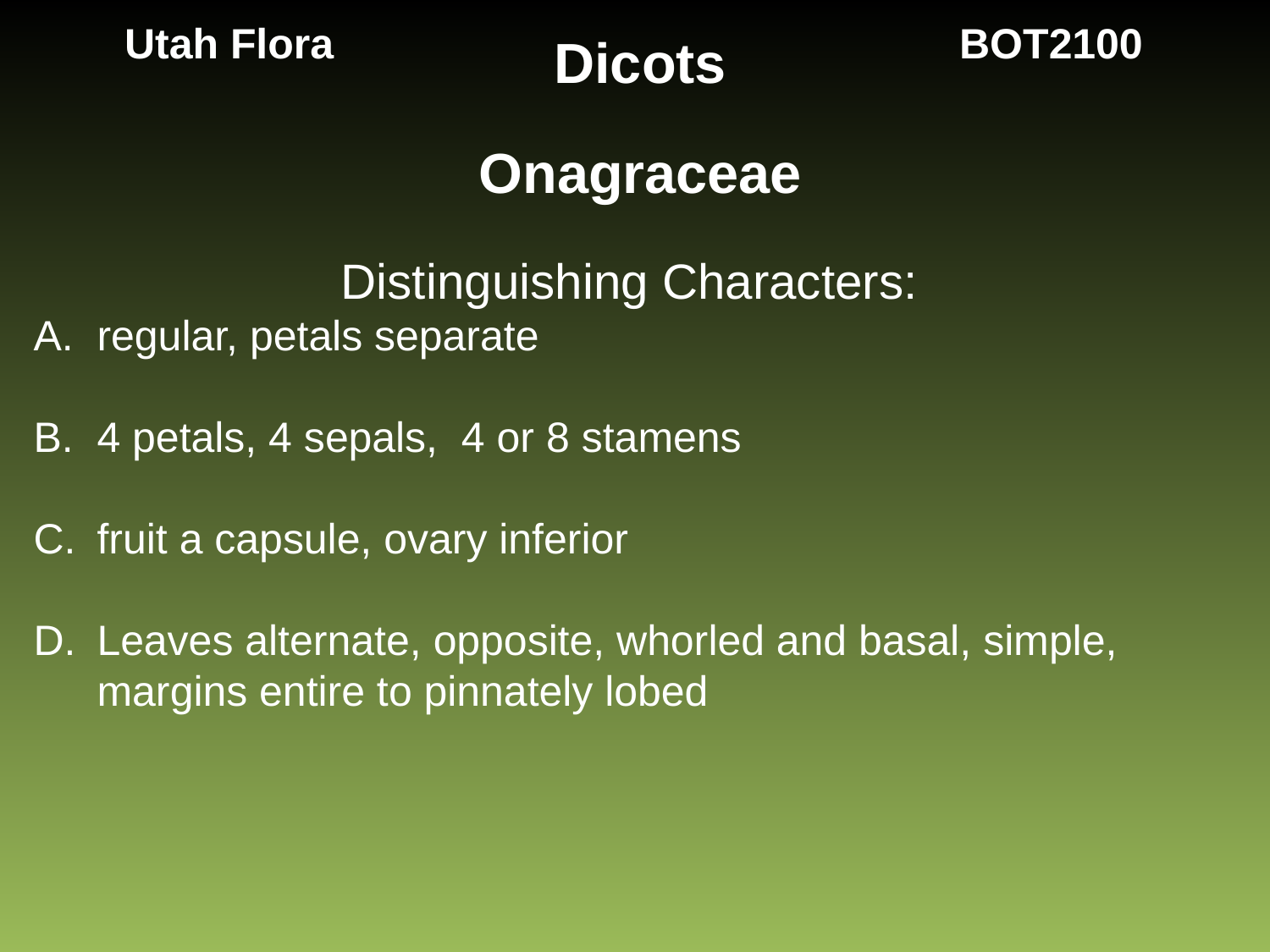

Utah Flora                                                     BOT2100
Dicots

Onagraceae
Distinguishing Characters:
regular, petals separate

4 petals, 4 sepals,  4 or 8 stamens

fruit a capsule, ovary inferior

Leaves alternate, opposite, whorled and basal, simple, margins entire to pinnately lobed